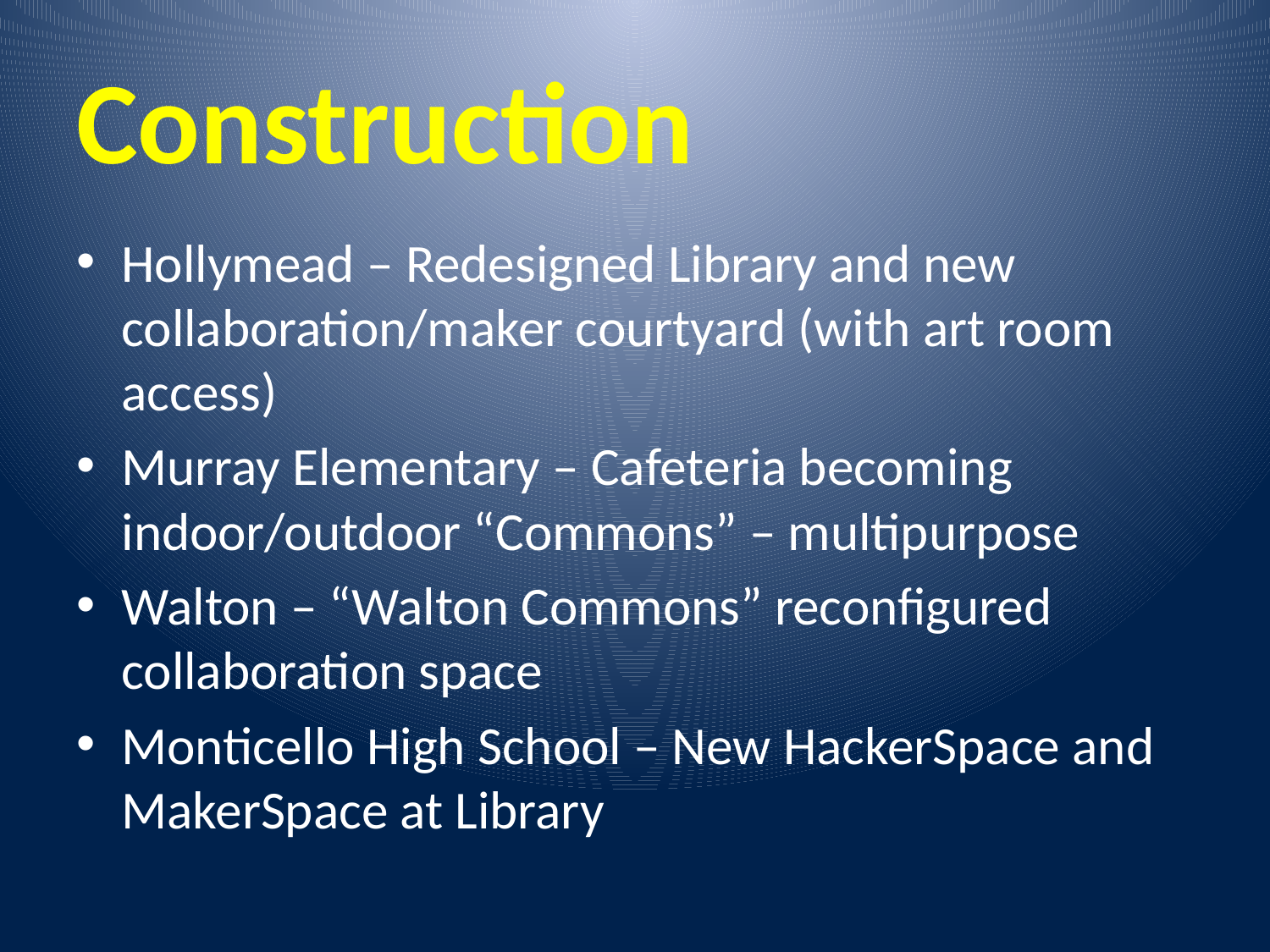

# Construction
Hollymead – Redesigned Library and new collaboration/maker courtyard (with art room access)
Murray Elementary – Cafeteria becoming indoor/outdoor “Commons” – multipurpose
Walton – “Walton Commons” reconfigured collaboration space
Monticello High School – New HackerSpace and MakerSpace at Library